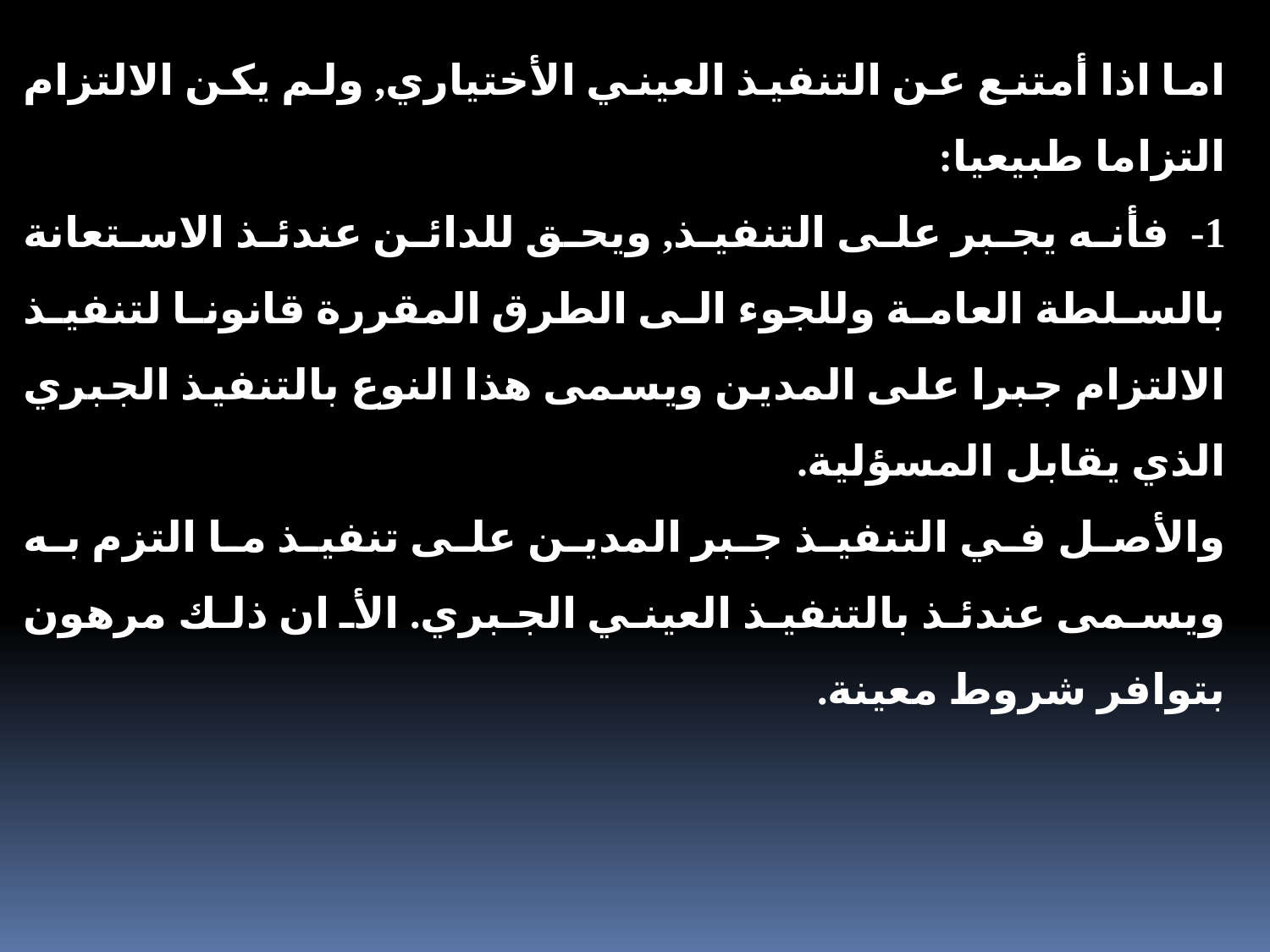

اما اذا أمتنع عن التنفيذ العيني الأختياري, ولم يكن الالتزام التزاما طبيعيا:
1-  فأنه يجبر على التنفيذ, ويحق للدائن عندئذ الاستعانة بالسلطة العامة وللجوء الى الطرق المقررة قانونا لتنفيذ الالتزام جبرا على المدين ويسمى هذا النوع بالتنفيذ الجبري الذي يقابل المسؤلية.
والأصل في التنفيذ جبر المدين على تنفيذ ما التزم به ويسمى عندئذ بالتنفيذ العيني الجبري. الأ ان ذلك مرهون بتوافر شروط معينة.